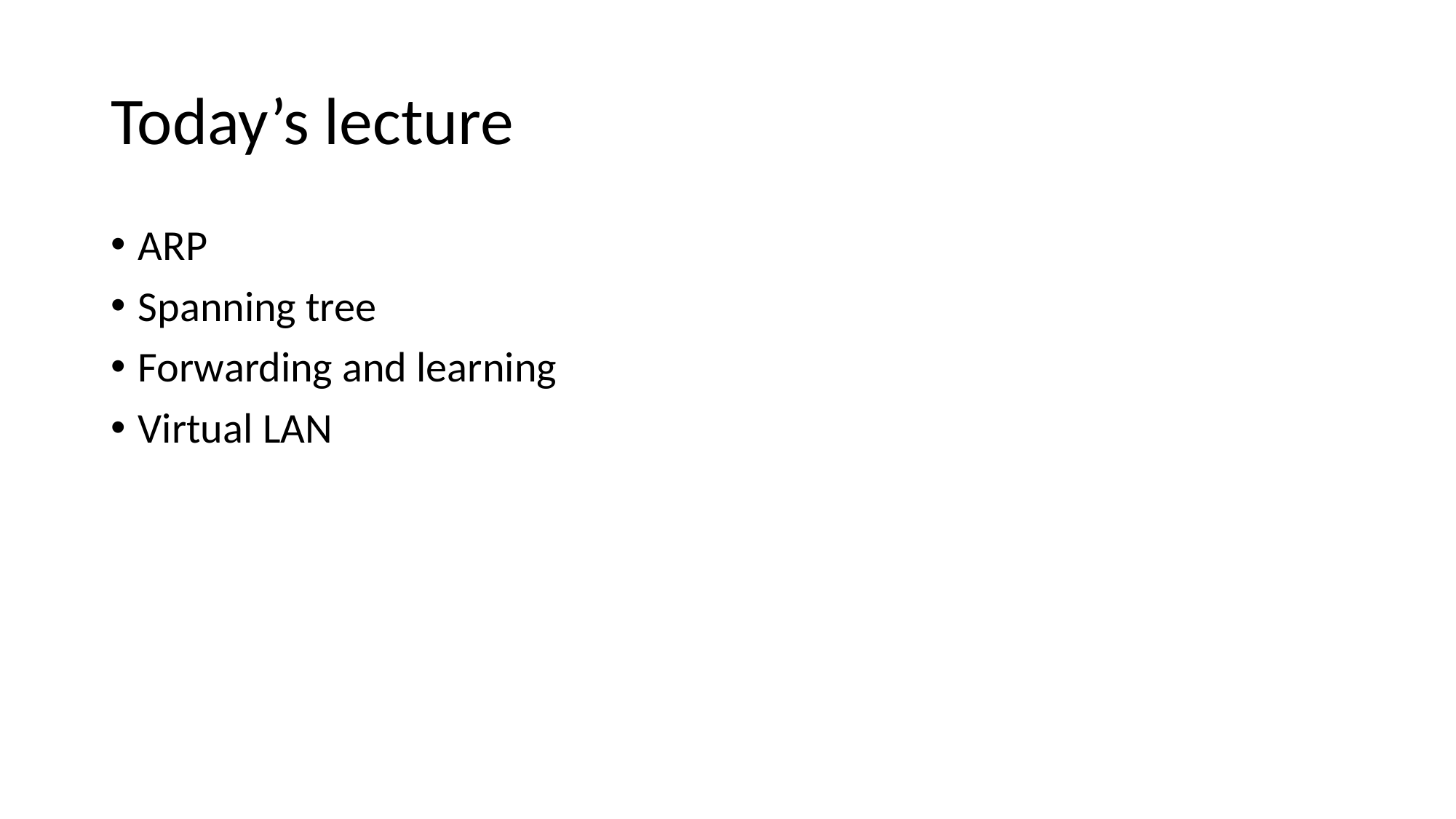

# Today’s lecture
ARP
Spanning tree
Forwarding and learning
Virtual LAN